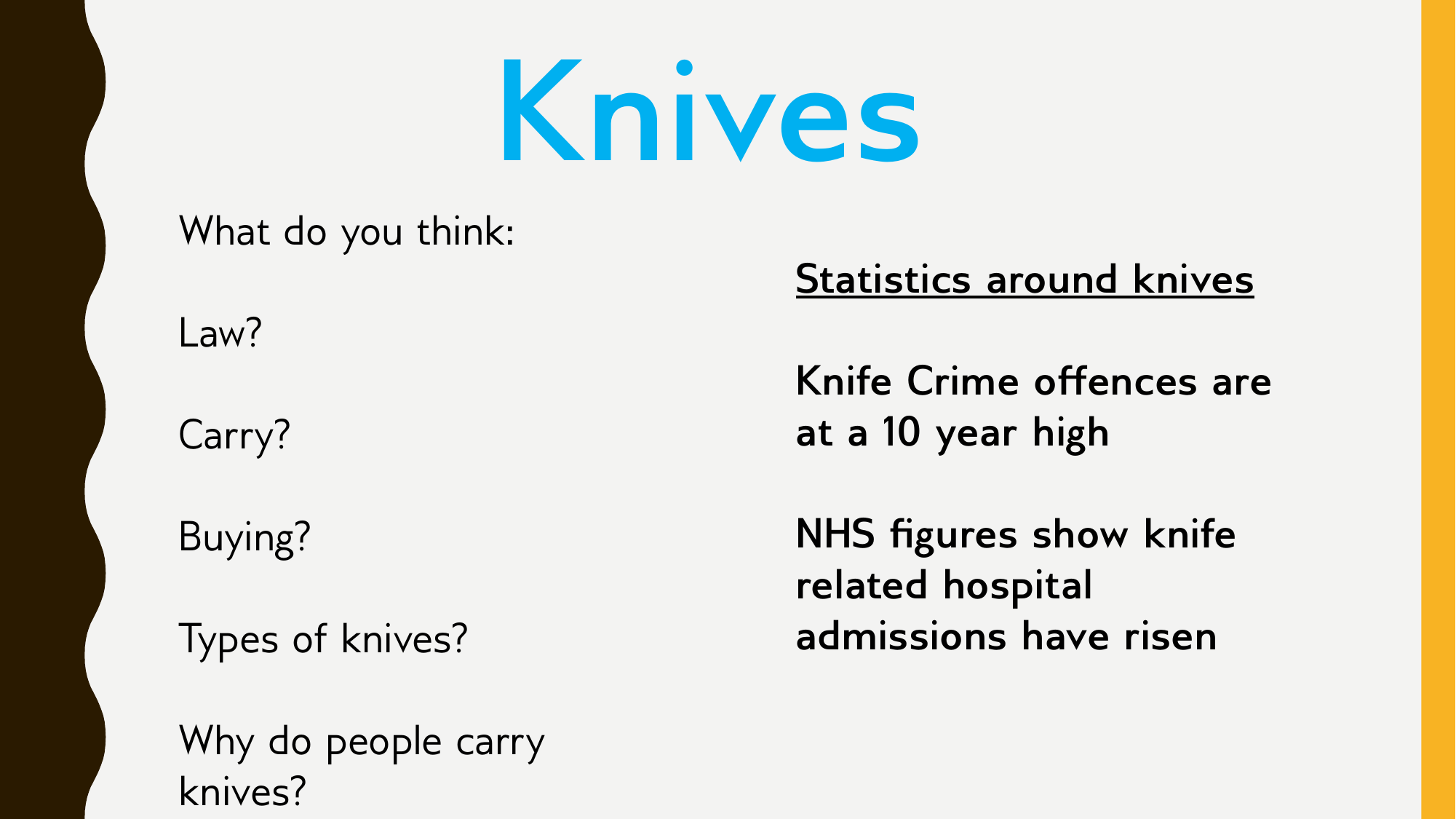

Knives
What do you think:

Law?

Carry?

Buying?

Types of knives?

Why do people carry knives?
Statistics around knives

Knife Crime offences are at a 10 year high

NHS figures show knife related hospital admissions have risen